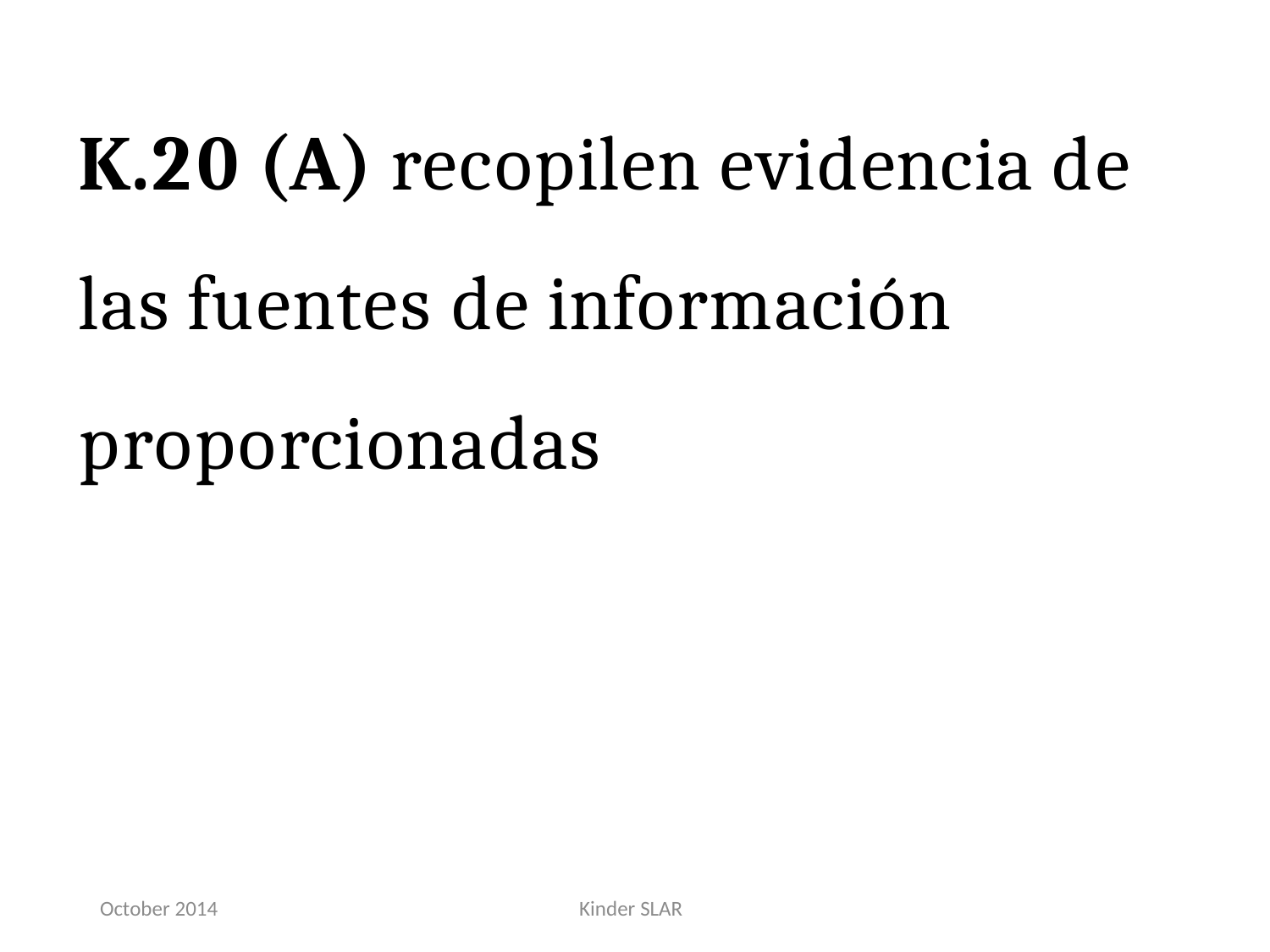

K.20 (A) recopilen evidencia de las fuentes de información proporcionadas

October 2014
Kinder SLAR